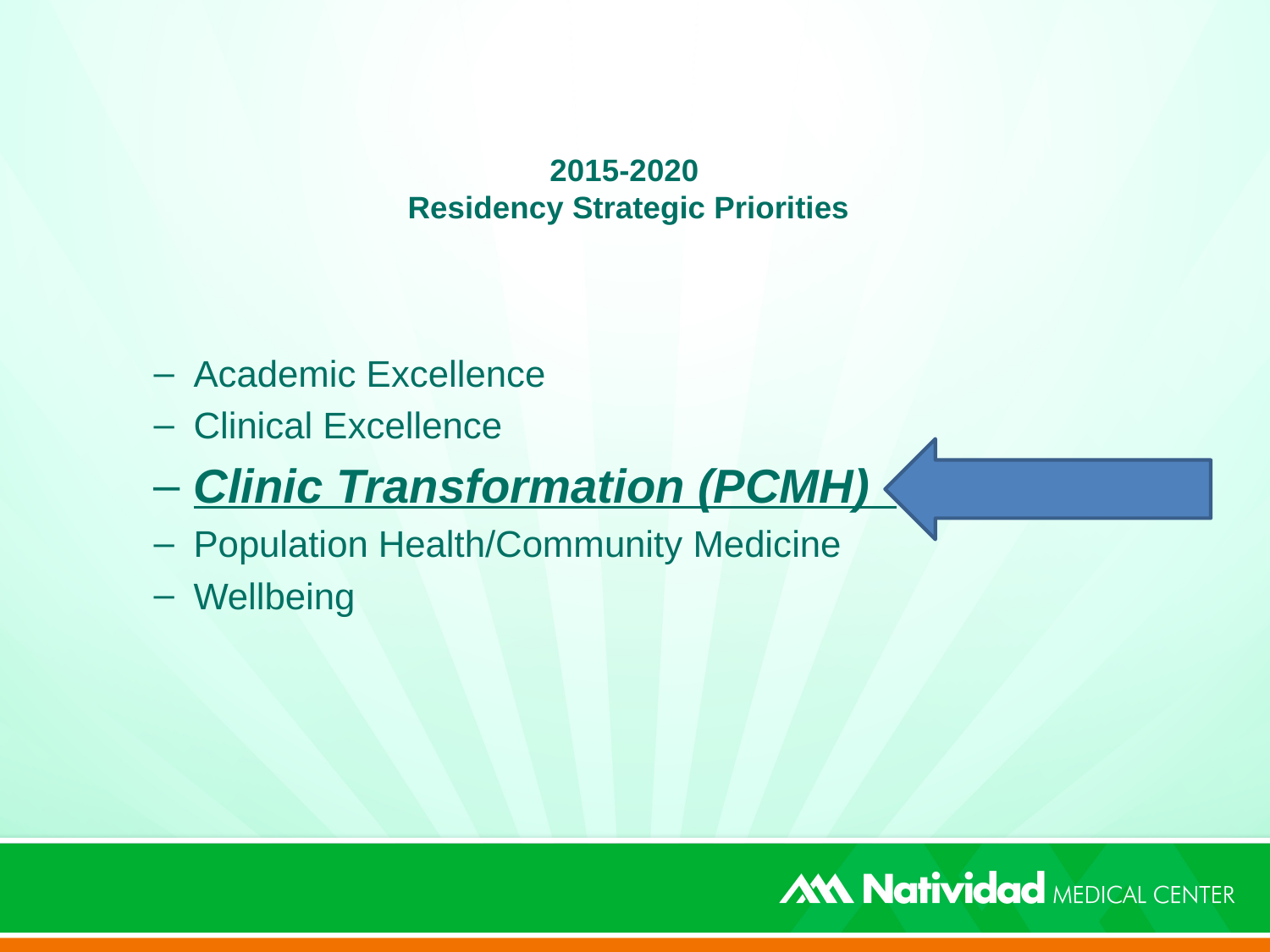

# 2015-2020 Residency Strategic Priorities

Academic Excellence
Clinical Excellence
Clinic Transformation (PCMH)
Population Health/Community Medicine
Wellbeing